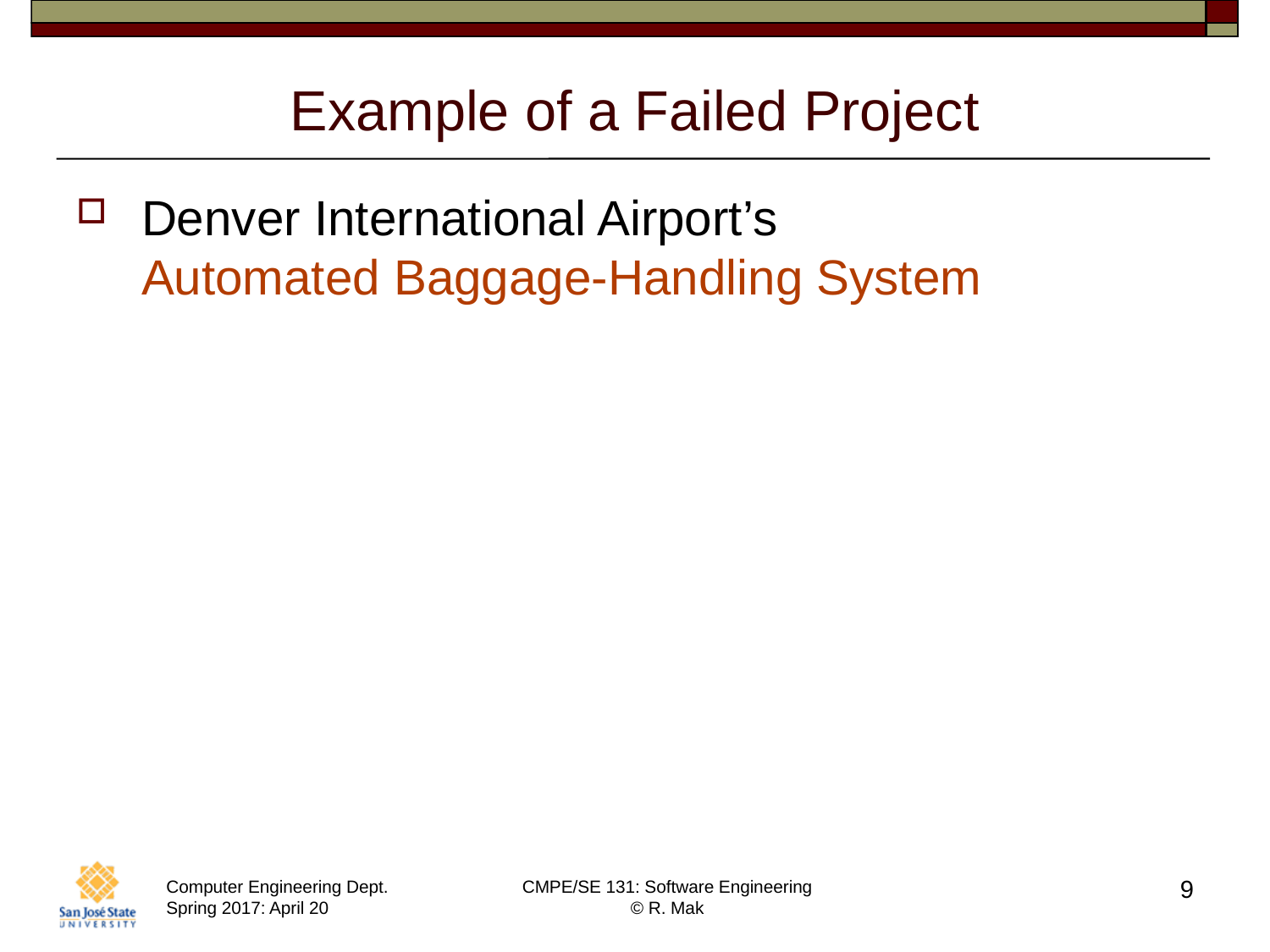

# Example of a Failed Project
Denver International Airport’s
Automated Baggage-Handling System

9